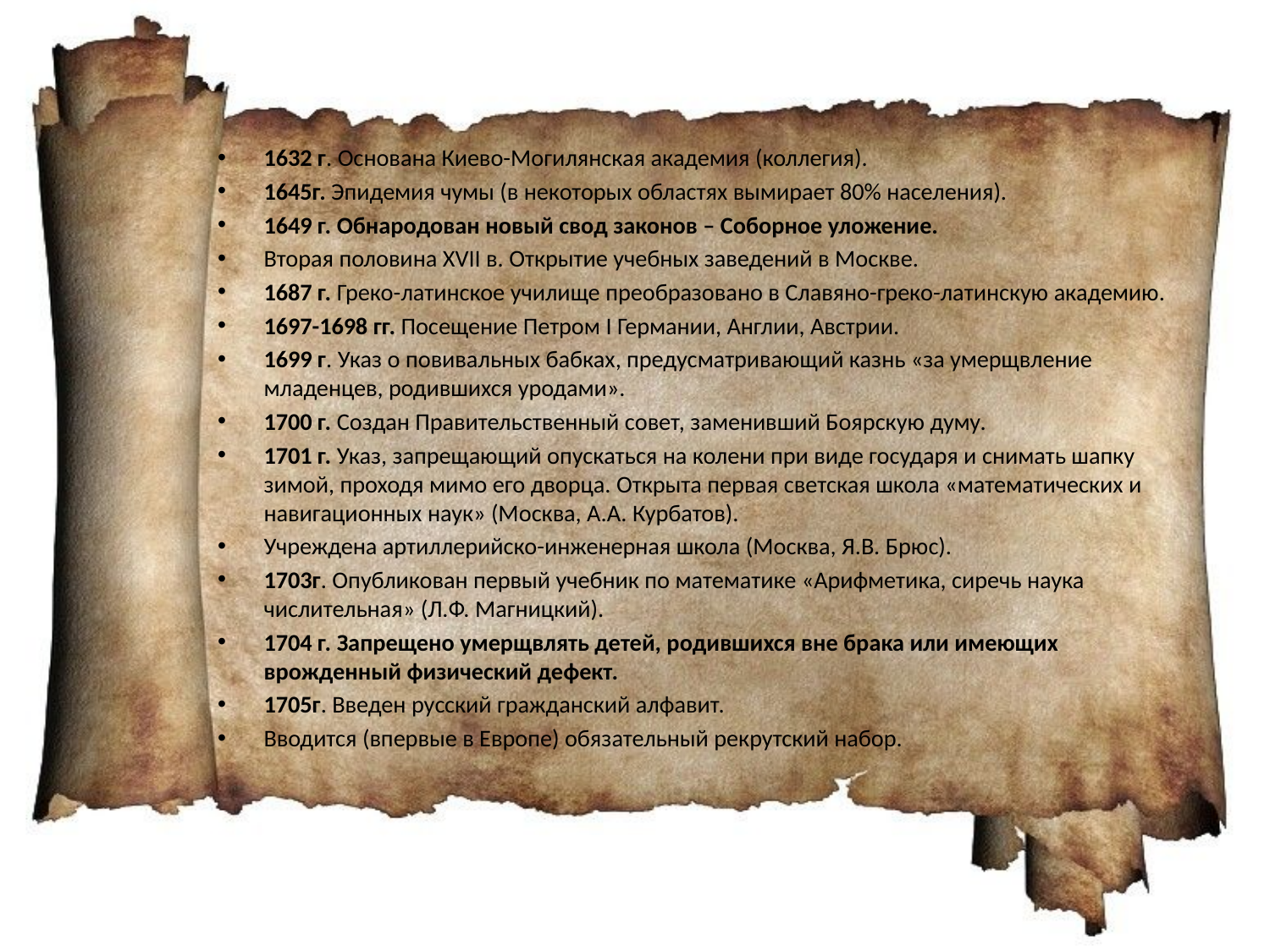

1632 г. Основана Киево-Могилянская академия (коллегия).
1645г. Эпидемия чумы (в некоторых областях вымирает 80% населения).
1649 г. Обнародован новый свод законов – Соборное уложение.
Вторая половина XVII в. Открытие учебных заведений в Москве.
1687 г. Греко-латинское училище преобразовано в Славяно-греко-латинскую академию.
1697-1698 гг. Посещение Петром I Германии, Англии, Австрии.
1699 г. Указ о повивальных бабках, предусматривающий казнь «за умерщвление младенцев, родившихся уродами».
1700 г. Создан Правительственный совет, заменивший Боярскую думу.
1701 г. Указ, запрещающий опускаться на колени при виде государя и снимать шапку зимой, проходя мимо его дворца. Открыта первая светская школа «математических и навигационных наук» (Москва, А.А. Курбатов).
Учреждена артиллерийско-инженерная школа (Москва, Я.В. Брюс).
1703г. Опубликован первый учебник по математике «Арифметика, сиречь наука числительная» (Л.Ф. Магницкий).
1704 г. Запрещено умерщвлять детей, родившихся вне брака или имеющих врожденный физический дефект.
1705г. Введен русский гражданский алфавит.
Вводится (впервые в Европе) обязательный рекрутский набор.